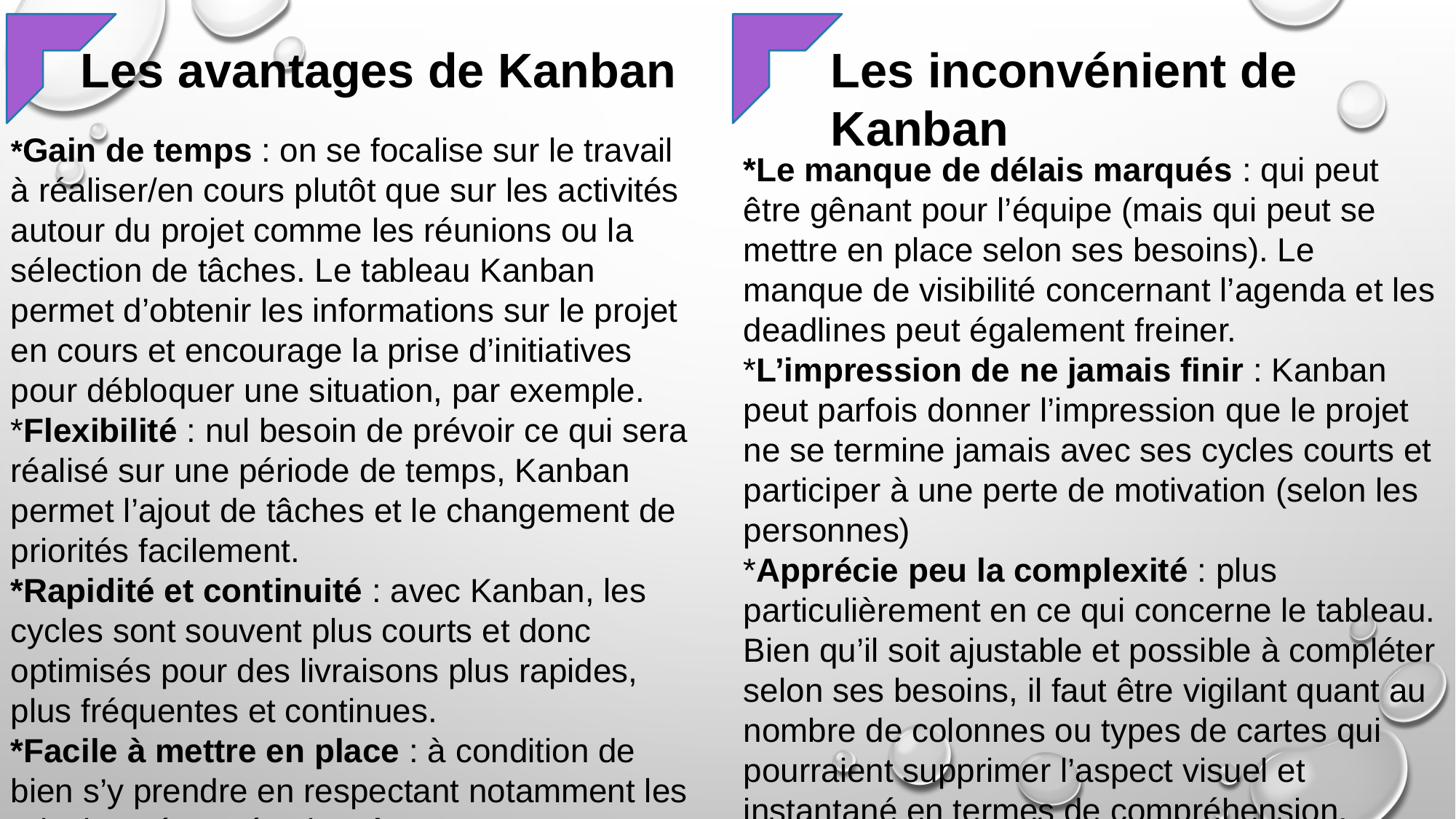

Les avantages de Kanban
Les inconvénient de Kanban
*Gain de temps : on se focalise sur le travail à réaliser/en cours plutôt que sur les activités autour du projet comme les réunions ou la sélection de tâches. Le tableau Kanban permet d’obtenir les informations sur le projet en cours et encourage la prise d’initiatives pour débloquer une situation, par exemple.
*Flexibilité : nul besoin de prévoir ce qui sera réalisé sur une période de temps, Kanban permet l’ajout de tâches et le changement de priorités facilement.
*Rapidité et continuité : avec Kanban, les cycles sont souvent plus courts et donc optimisés pour des livraisons plus rapides, plus fréquentes et continues.
*Facile à mettre en place : à condition de bien s’y prendre en respectant notamment les principes énoncés plus tôt.
*Le manque de délais marqués : qui peut être gênant pour l’équipe (mais qui peut se mettre en place selon ses besoins). Le manque de visibilité concernant l’agenda et les deadlines peut également freiner.
*L’impression de ne jamais finir : Kanban peut parfois donner l’impression que le projet ne se termine jamais avec ses cycles courts et participer à une perte de motivation (selon les personnes)
*Apprécie peu la complexité : plus particulièrement en ce qui concerne le tableau. Bien qu’il soit ajustable et possible à compléter selon ses besoins, il faut être vigilant quant au nombre de colonnes ou types de cartes qui pourraient supprimer l’aspect visuel et instantané en termes de compréhension.